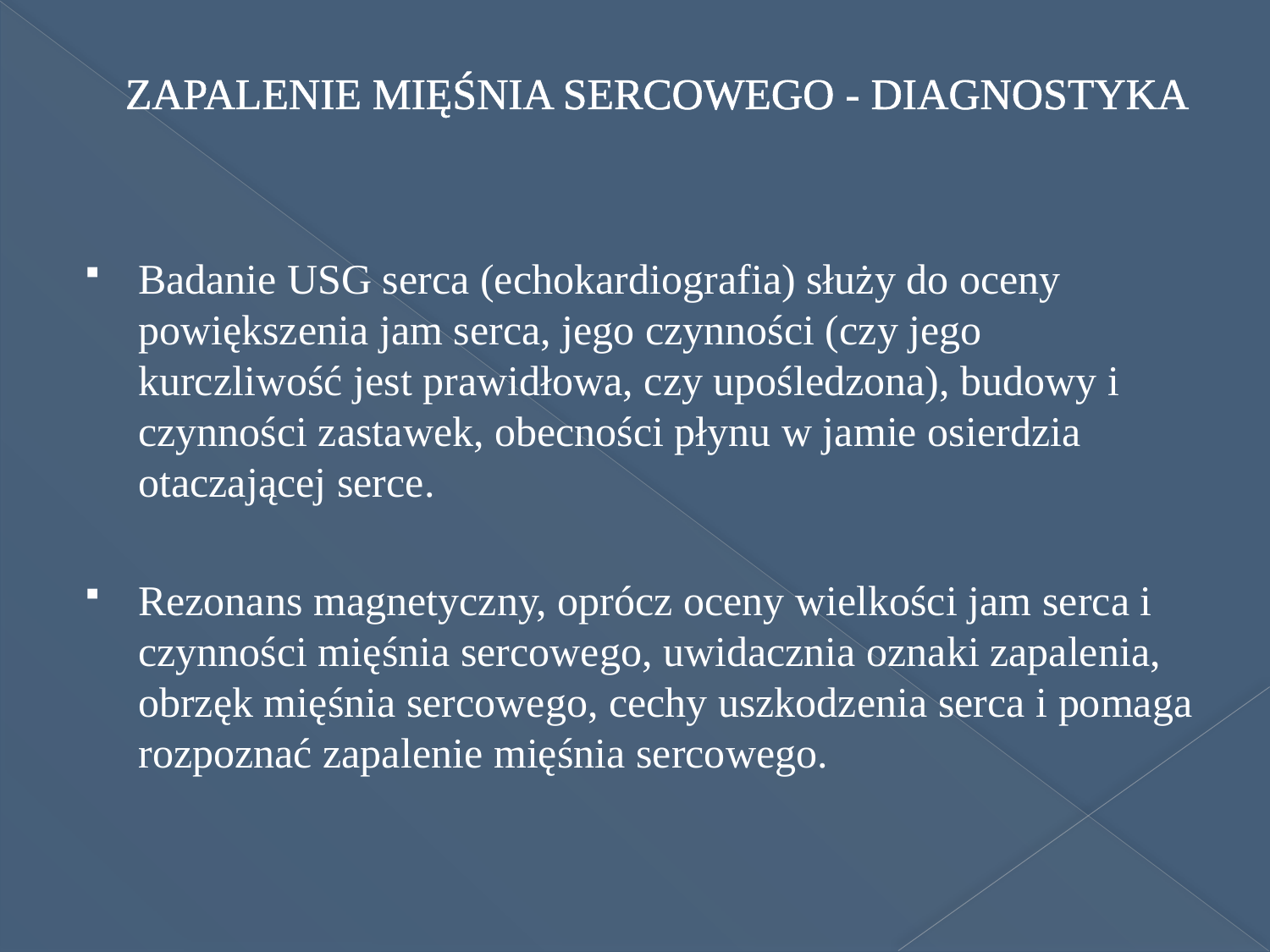

# ZAPALENIE MIĘŚNIA SERCOWEGO - DIAGNOSTYKA

Badanie USG serca (echokardiografia) służy do oceny powiększenia jam serca, jego czynności (czy jego kurczliwość jest prawidłowa, czy upośledzona), budowy i czynności zastawek, obecności płynu w jamie osierdzia otaczającej serce.

Rezonans magnetyczny, oprócz oceny wielkości jam serca i czynności mięśnia sercowego, uwidacznia oznaki zapalenia, obrzęk mięśnia sercowego, cechy uszkodzenia serca i pomaga rozpoznać zapalenie mięśnia sercowego.